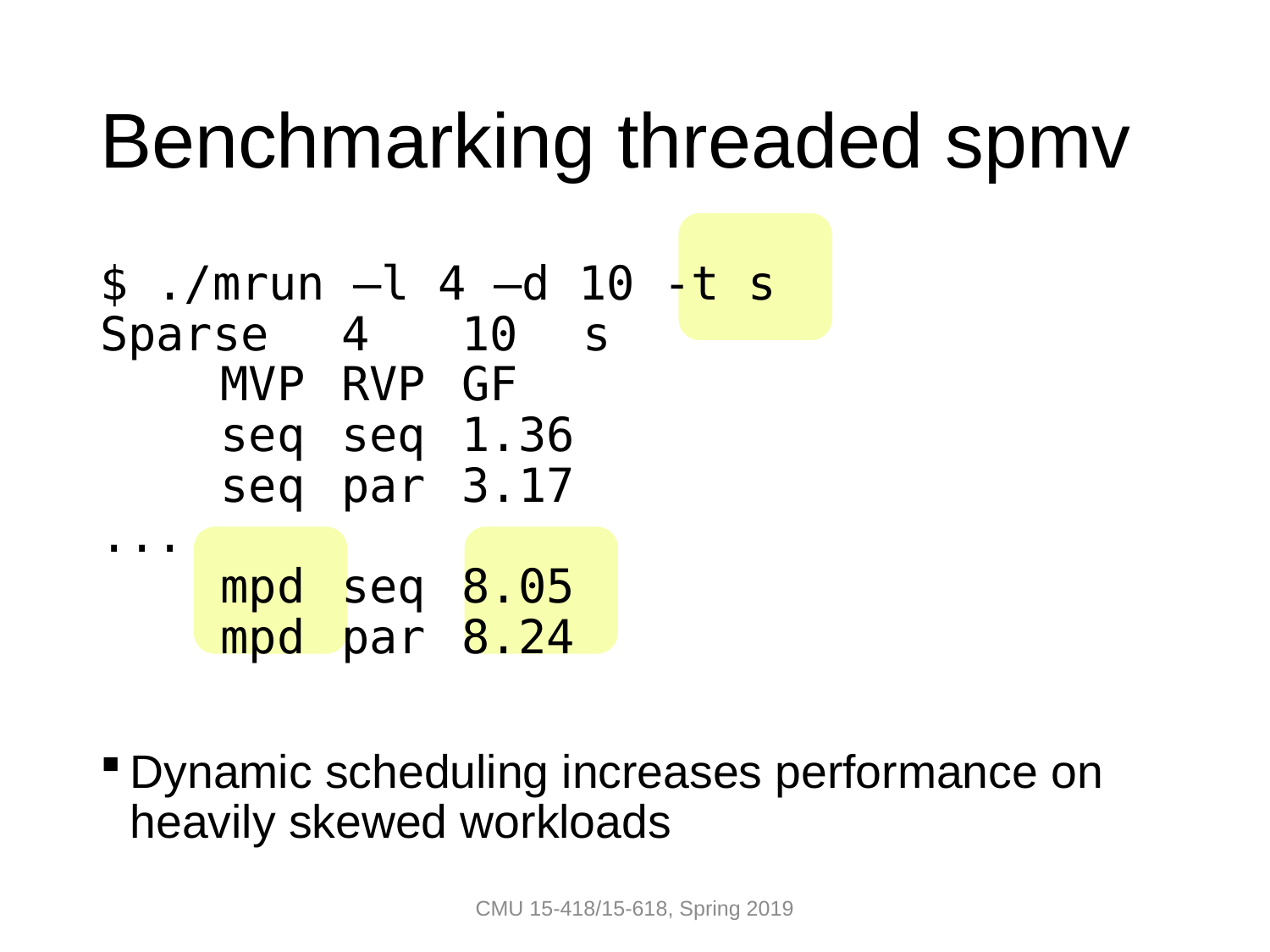

# Benchmarking threaded spmv

$ ./mrun –l 4 –d 10 -t s
Sparse	4	10	s
	MVP	RVP	GF
	seq	seq	1.36
	seq	par	3.17
...
	mpd	seq	8.05
	mpd	par	8.24

Dynamic scheduling increases performance on heavily skewed workloads

CMU 15-418/15-618, Spring 2019